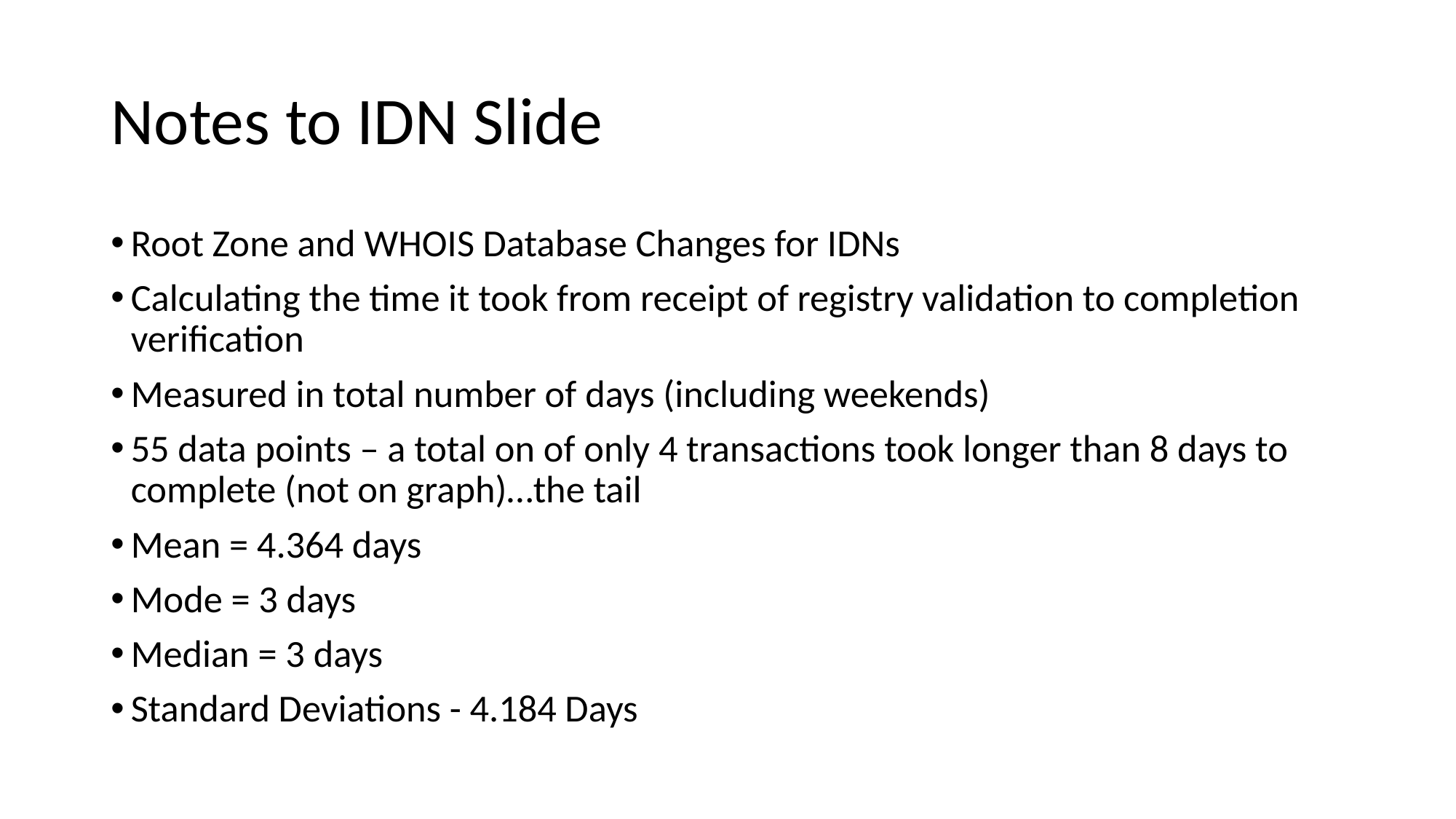

# Notes to IDN Slide
Root Zone and WHOIS Database Changes for IDNs
Calculating the time it took from receipt of registry validation to completion verification
Measured in total number of days (including weekends)
55 data points – a total on of only 4 transactions took longer than 8 days to complete (not on graph)…the tail
Mean = 4.364 days
Mode = 3 days
Median = 3 days
Standard Deviations - 4.184 Days